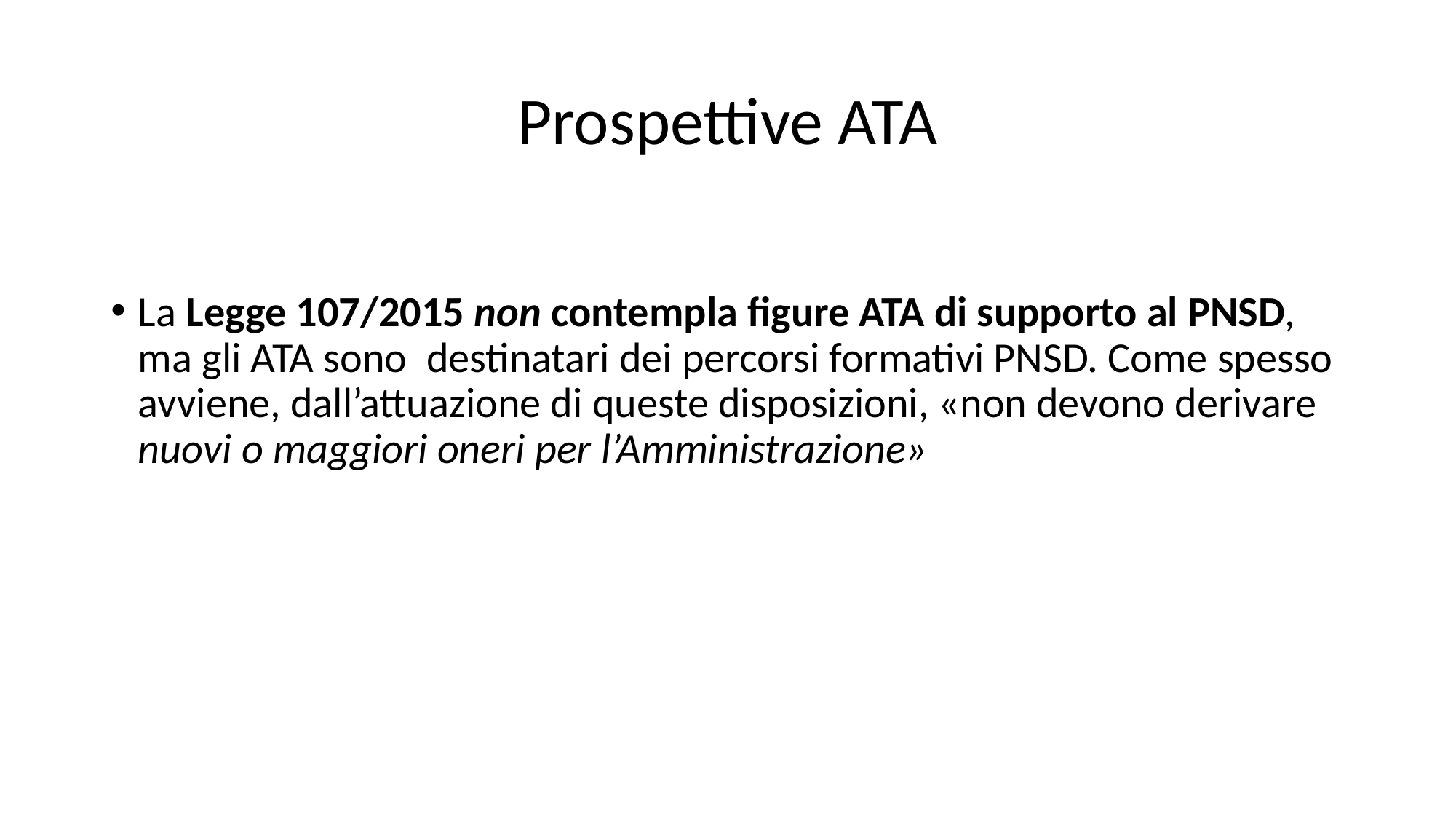

# Prospettive ATA

La Legge 107/2015 non contempla figure ATA di supporto al PNSD, ma gli ATA sono  destinatari dei percorsi formativi PNSD. Come spesso avviene, dall’attuazione di queste disposizioni, «non devono derivare nuovi o maggiori oneri per l’Amministrazione»